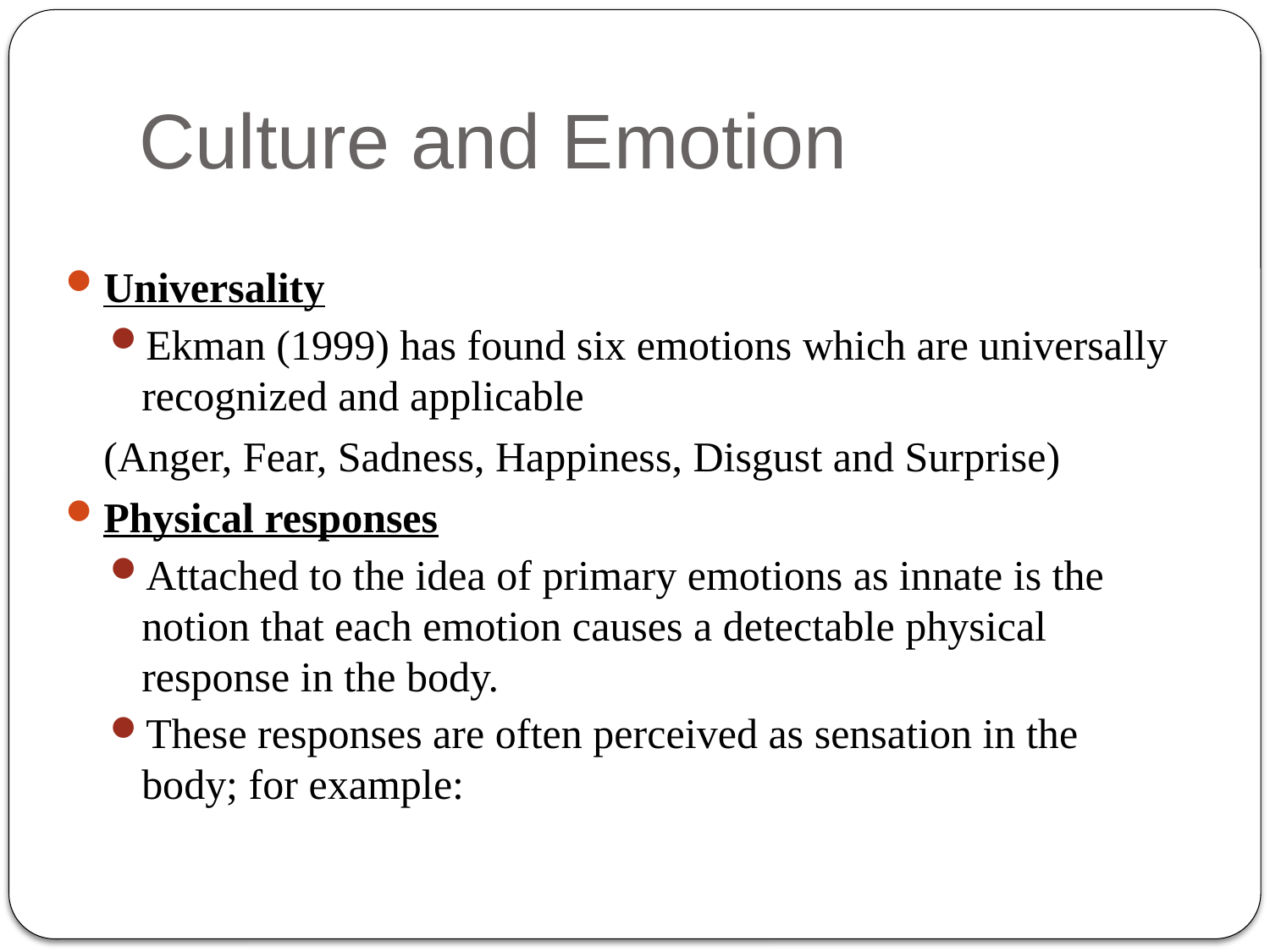

# Culture and Emotion
Universality
Ekman (1999) has found six emotions which are universally recognized and applicable
	(Anger, Fear, Sadness, Happiness, Disgust and Surprise)
Physical responses
Attached to the idea of primary emotions as innate is the notion that each emotion causes a detectable physical response in the body.
These responses are often perceived as sensation in the body; for example: